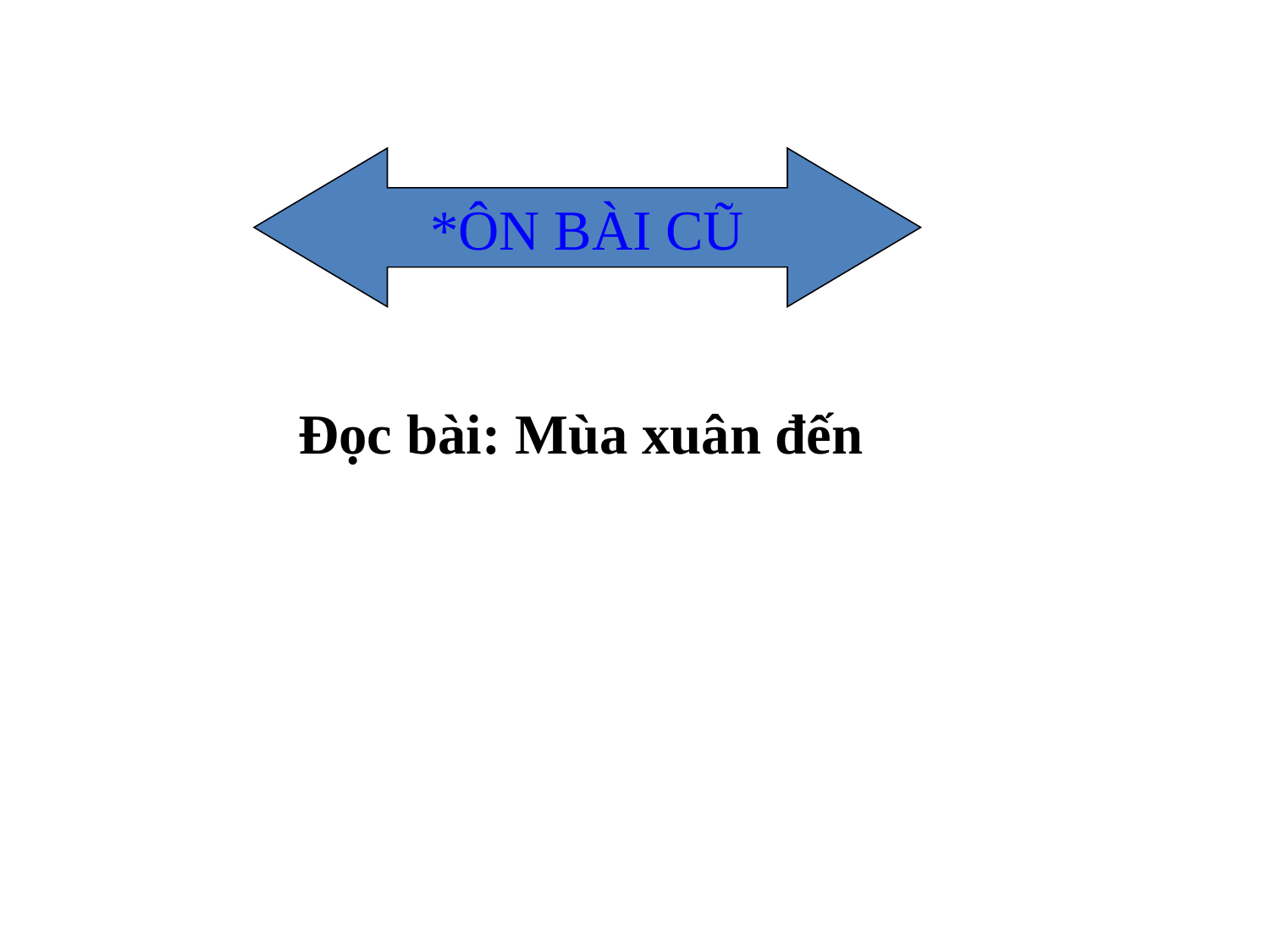

*ÔN BÀI CŨ
Đọc bài: Mùa xuân đến